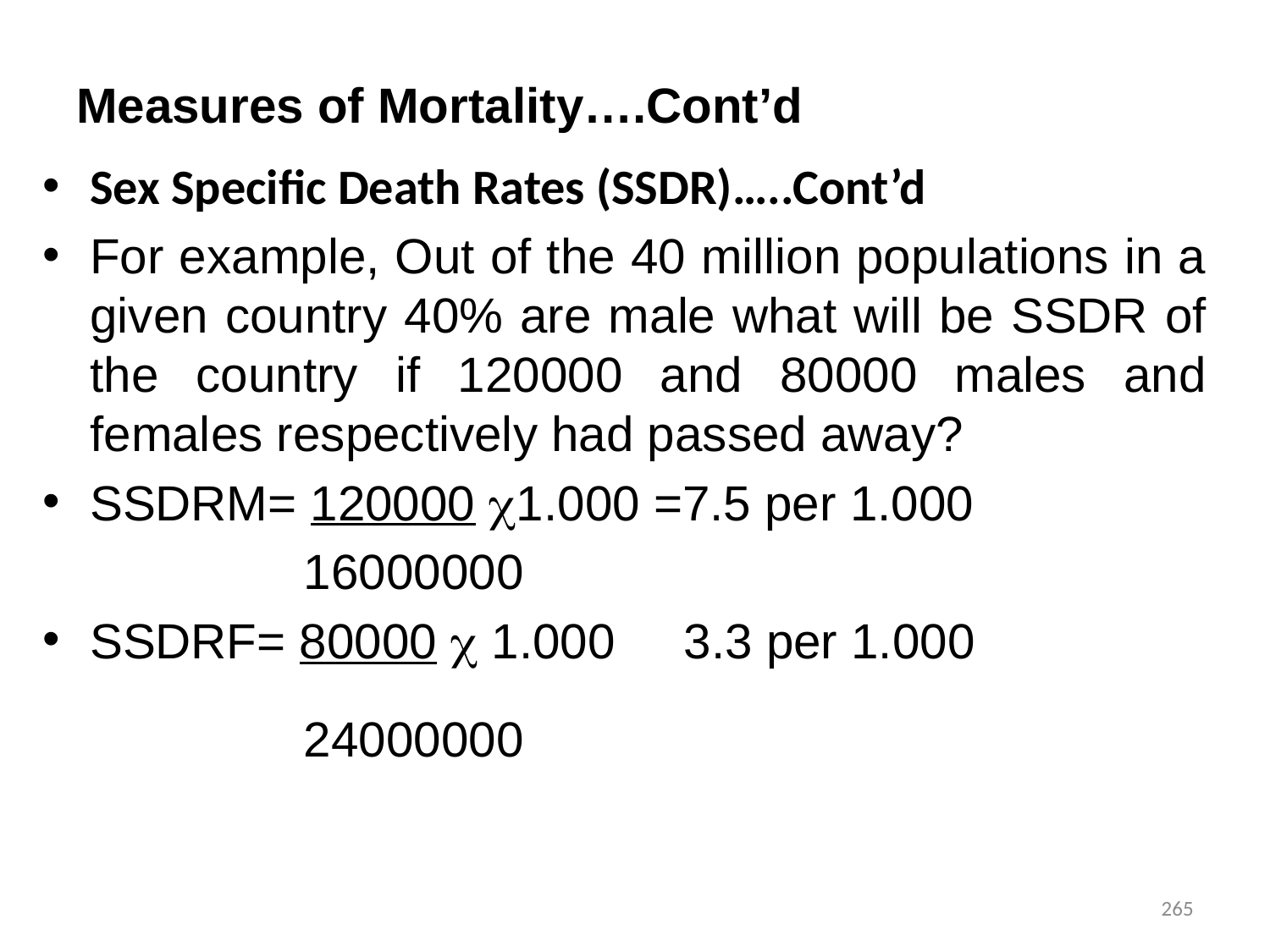

# Measures of Mortality….Cont’d
Sex Specific Death Rates (SSDR)…..Cont’d
For example, Out of the 40 million populations in a given country 40% are male what will be SSDR of the country if 120000 and 80000 males and females respectively had passed away?
SSDRM= 120000 χ1.000 =7.5 per 1.000
                   16000000
SSDRF= 80000 χ 1.000     3.3 per 1.000
                   24000000

265